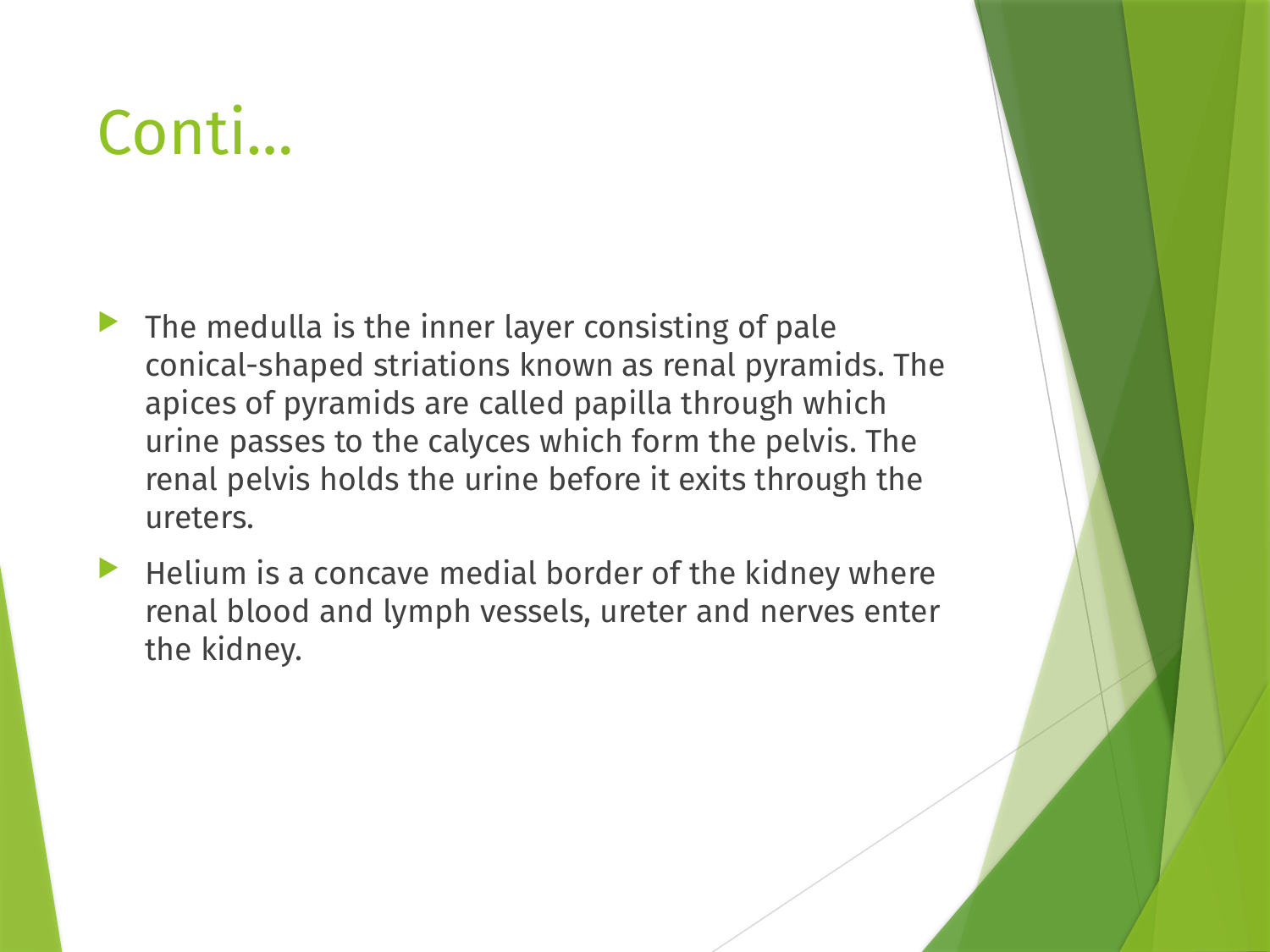

# Conti…
The medulla is the inner layer consisting of pale conical-shaped striations known as renal pyramids. The apices of pyramids are called papilla through which urine passes to the calyces which form the pelvis. The renal pelvis holds the urine before it exits through the ureters.
Helium is a concave medial border of the kidney where renal blood and lymph vessels, ureter and nerves enter the kidney.